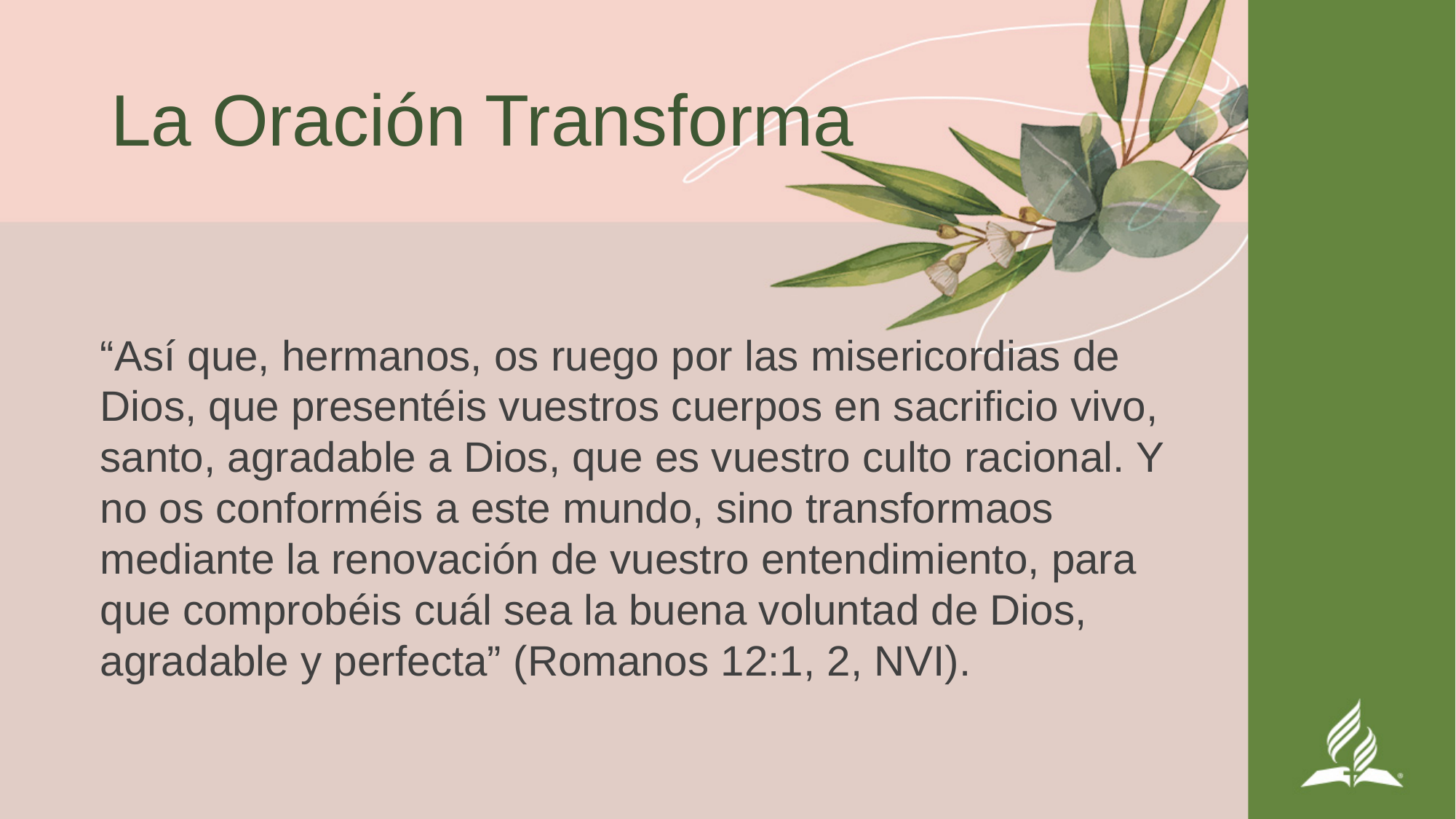

# La Oración Transforma
“Así que, hermanos, os ruego por las misericordias de Dios, que presentéis vuestros cuerpos en sacrificio vivo, santo, agradable a Dios, que es vuestro culto racional. Y no os conforméis a este mundo, sino transformaos mediante la renovación de vuestro entendimiento, para que comprobéis cuál sea la buena voluntad de Dios, agradable y perfecta” (Romanos 12:1, 2, NVI).